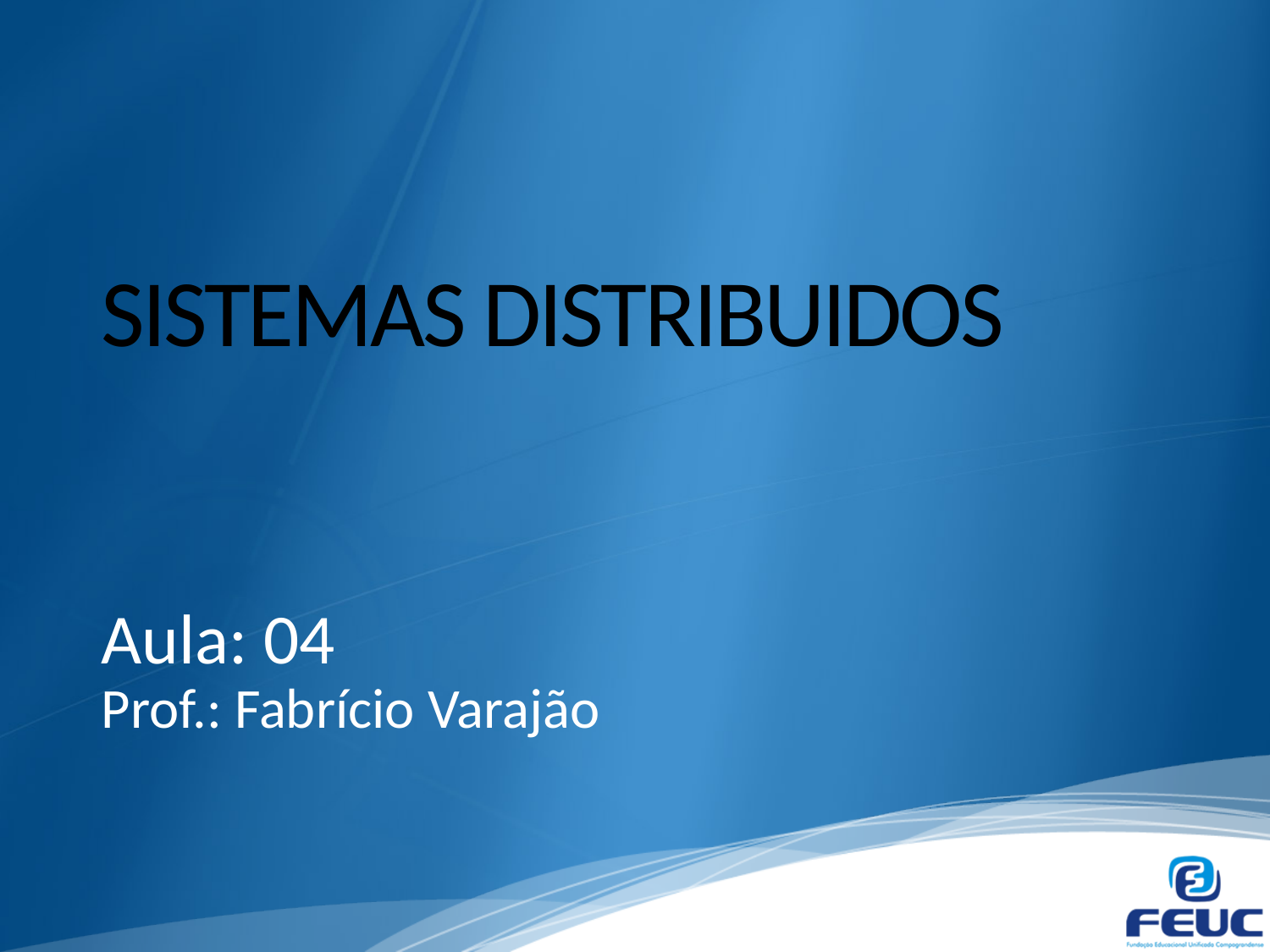

# SISTEMAS DISTRIBUIDOS
Aula: 04
Prof.: Fabrício Varajão